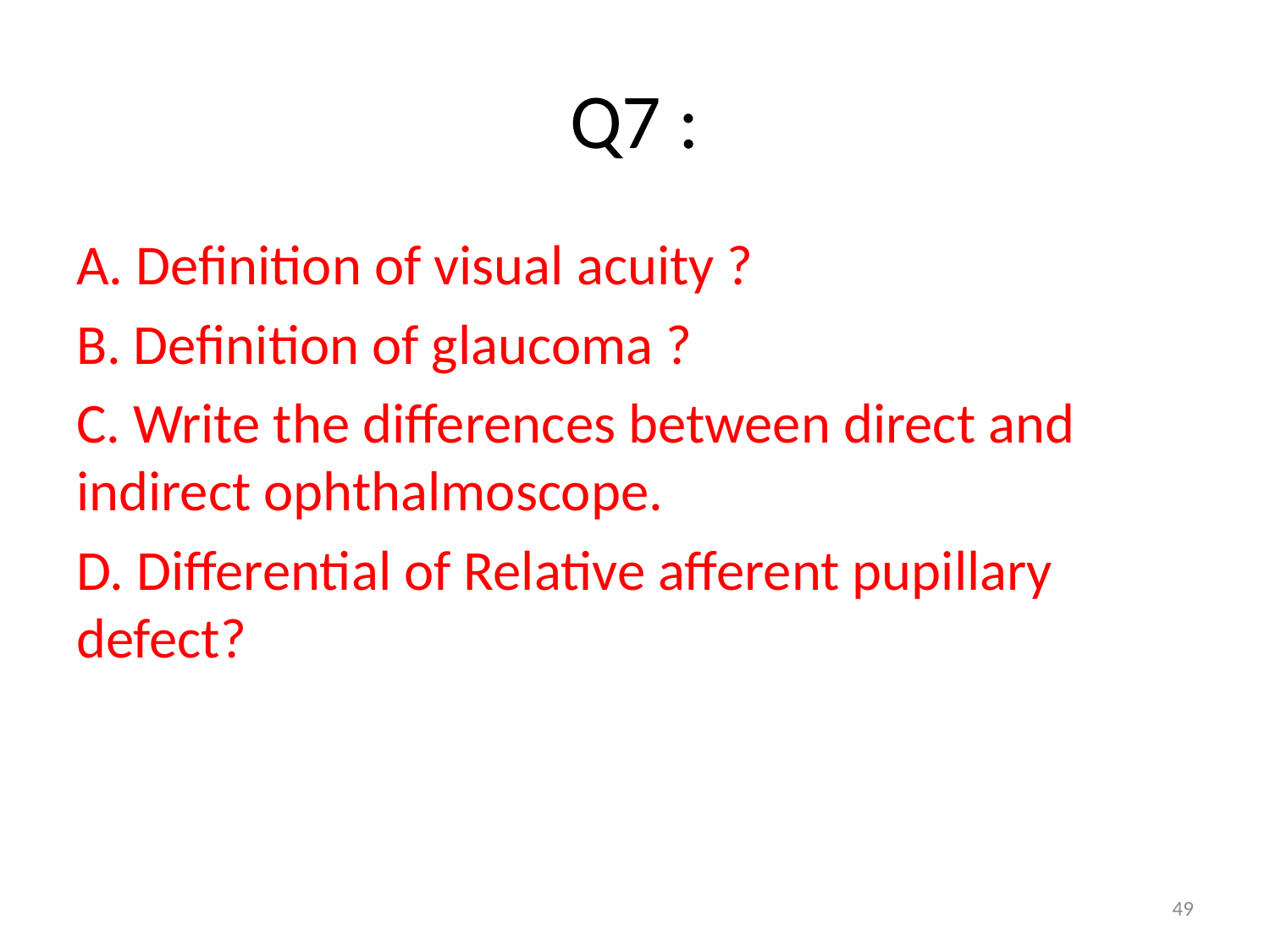

# Q7 :
A. Definition of visual acuity ?
B. Definition of glaucoma ?
C. Write the differences between direct and indirect ophthalmoscope.
D. Differential of Relative afferent pupillary defect?

49